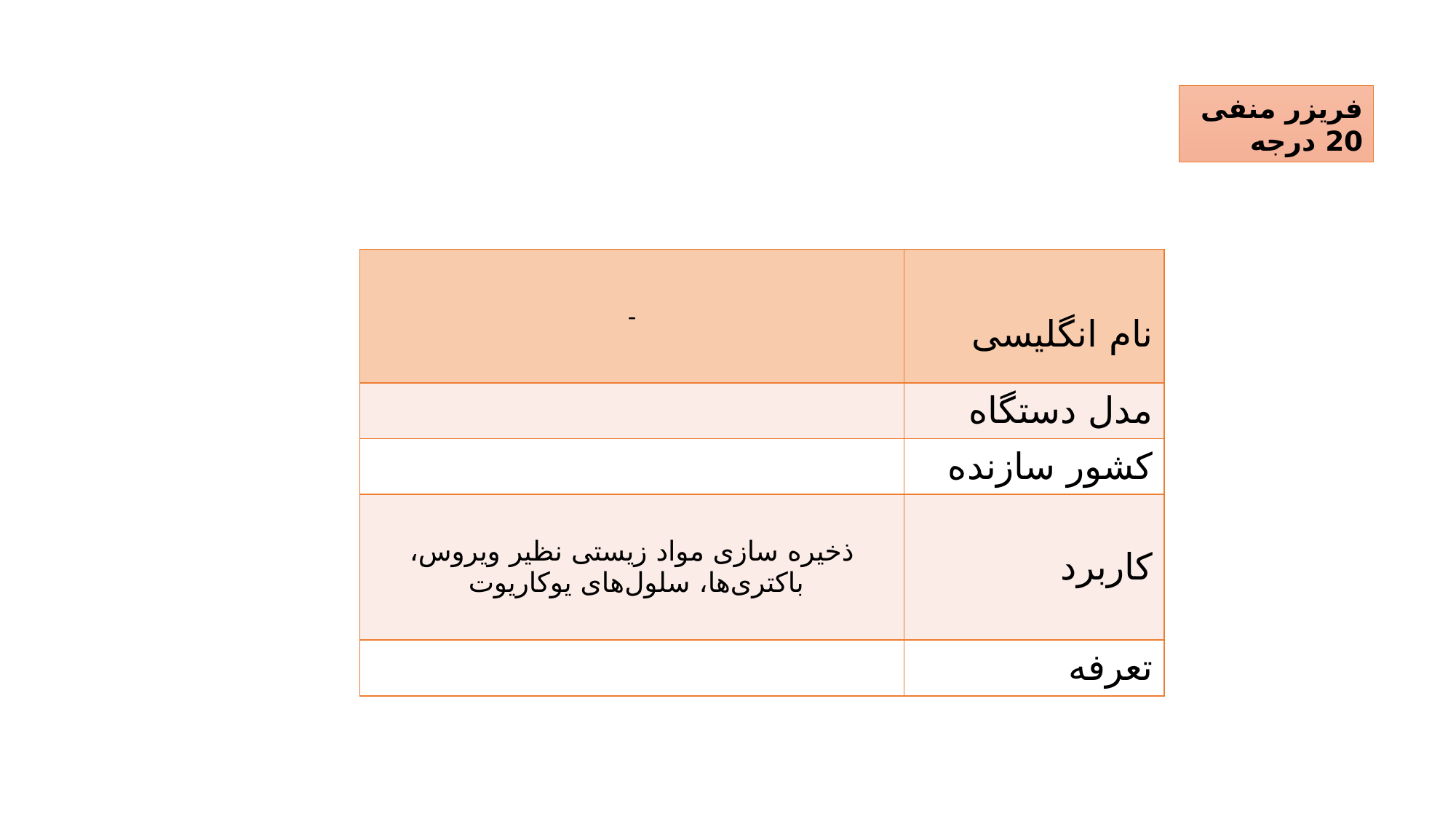

فریزر منفی 20 درجه
| - | نام انگلیسی |
| --- | --- |
|  | مدل دستگاه |
|  | کشور سازنده |
| ذخیره سازی مواد زیستی نظیر ویروس، باکتری‌ها، سلول‌های یوکاریوت | کاربرد |
|  | تعرفه |